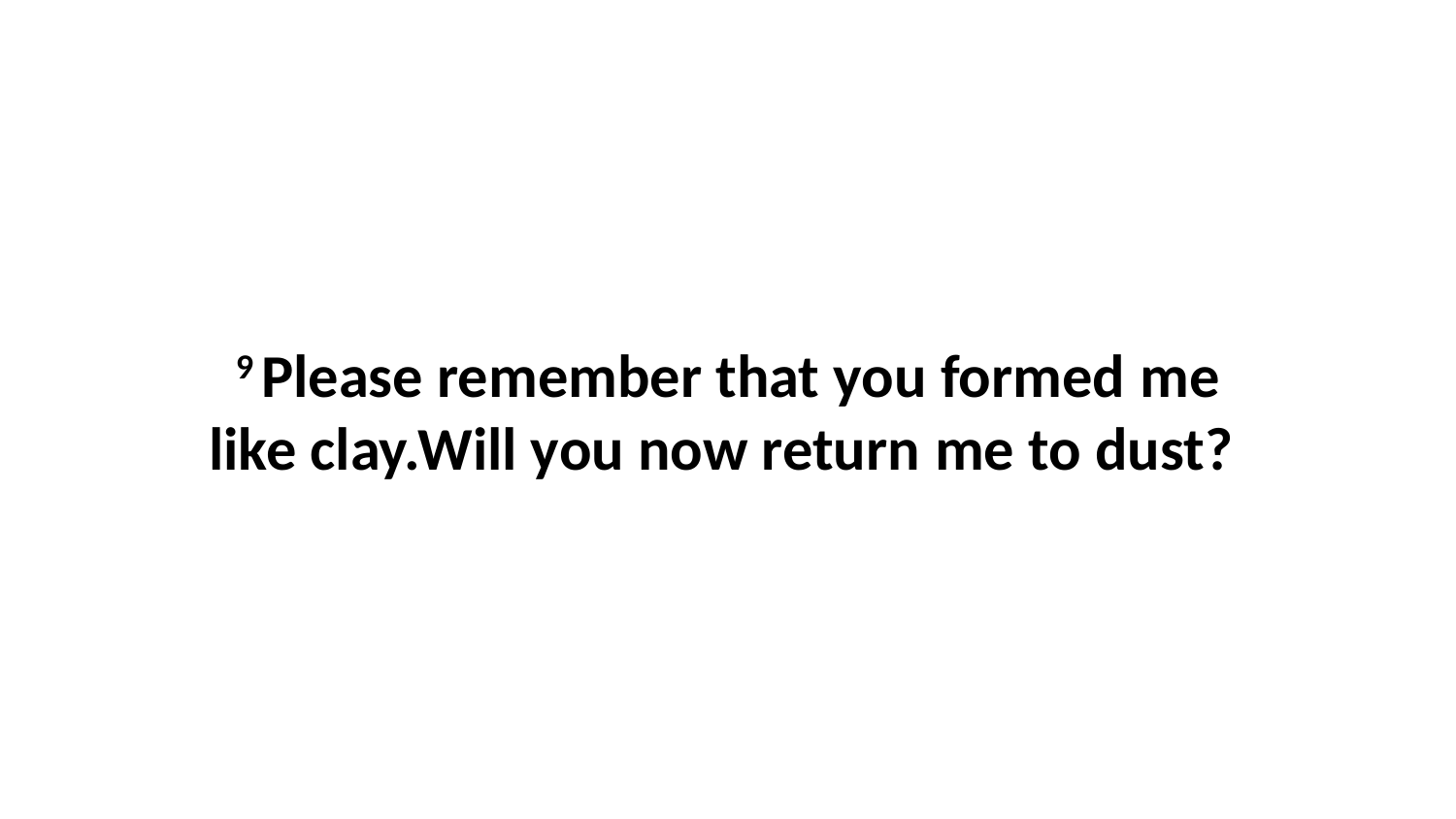

9 Please remember that you formed me like clay.Will you now return me to dust?